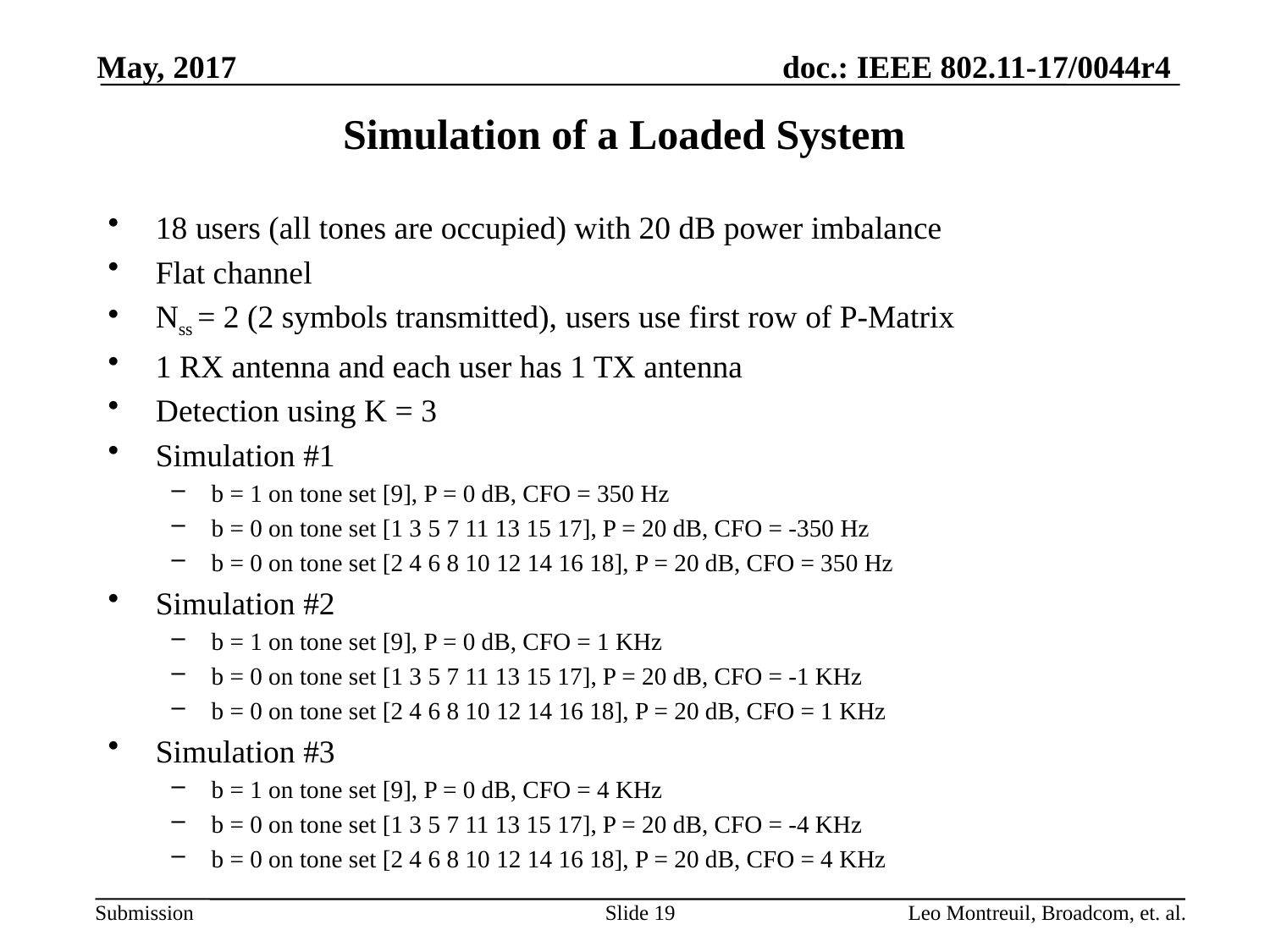

May, 2017
# Simulation of a Loaded System
18 users (all tones are occupied) with 20 dB power imbalance
Flat channel
Nss = 2 (2 symbols transmitted), users use first row of P-Matrix
1 RX antenna and each user has 1 TX antenna
Detection using K = 3
Simulation #1
b = 1 on tone set [9], P = 0 dB, CFO = 350 Hz
b = 0 on tone set [1 3 5 7 11 13 15 17], P = 20 dB, CFO = -350 Hz
b = 0 on tone set [2 4 6 8 10 12 14 16 18], P = 20 dB, CFO = 350 Hz
Simulation #2
b = 1 on tone set [9], P = 0 dB, CFO = 1 KHz
b = 0 on tone set [1 3 5 7 11 13 15 17], P = 20 dB, CFO = -1 KHz
b = 0 on tone set [2 4 6 8 10 12 14 16 18], P = 20 dB, CFO = 1 KHz
Simulation #3
b = 1 on tone set [9], P = 0 dB, CFO = 4 KHz
b = 0 on tone set [1 3 5 7 11 13 15 17], P = 20 dB, CFO = -4 KHz
b = 0 on tone set [2 4 6 8 10 12 14 16 18], P = 20 dB, CFO = 4 KHz
Slide 19
Leo Montreuil, Broadcom, et. al.